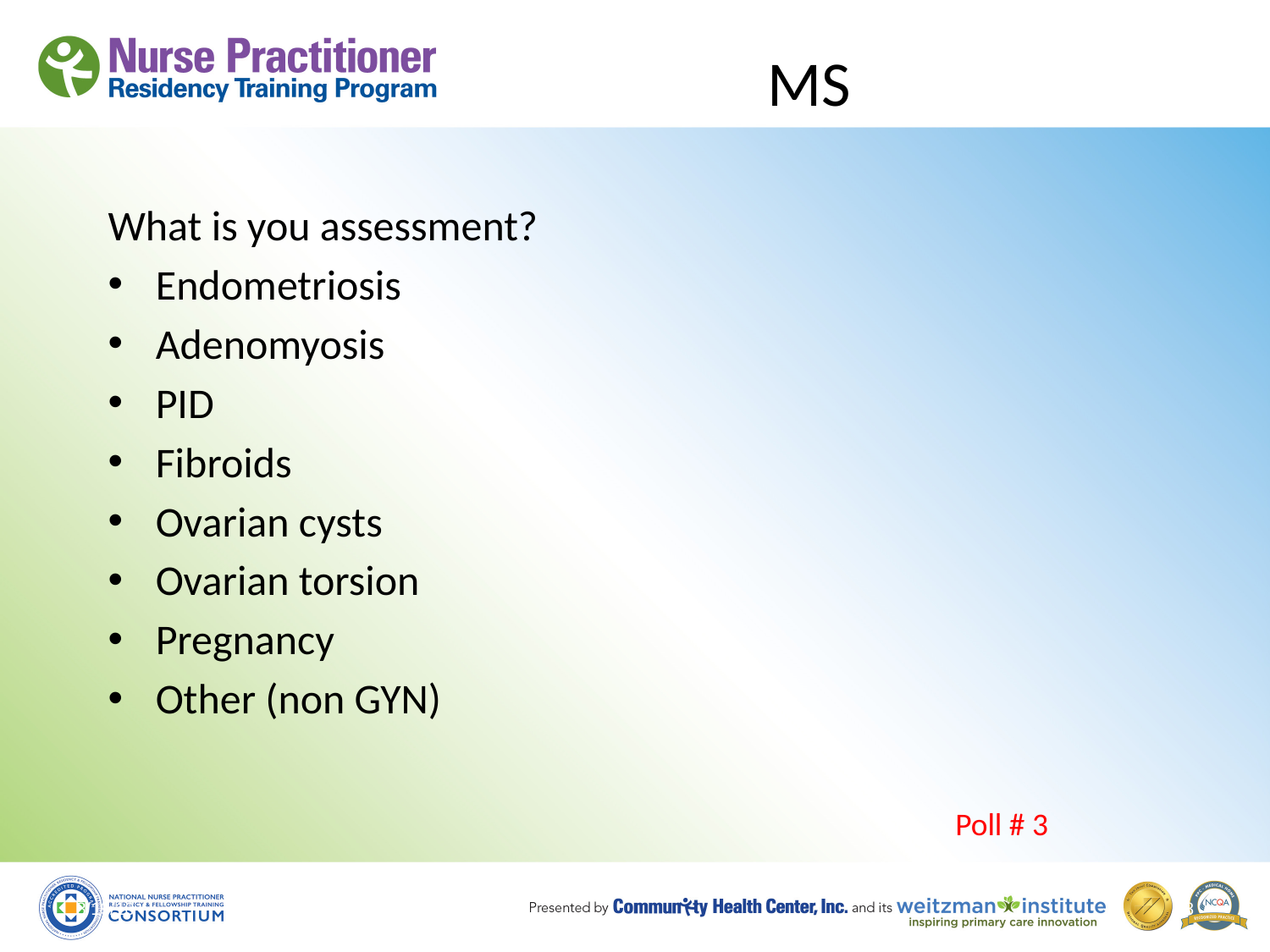

# MS
What is you assessment?
Endometriosis
Adenomyosis
PID
Fibroids
Ovarian cysts
Ovarian torsion
Pregnancy
Other (non GYN)

Poll # 3
8/19/10
58